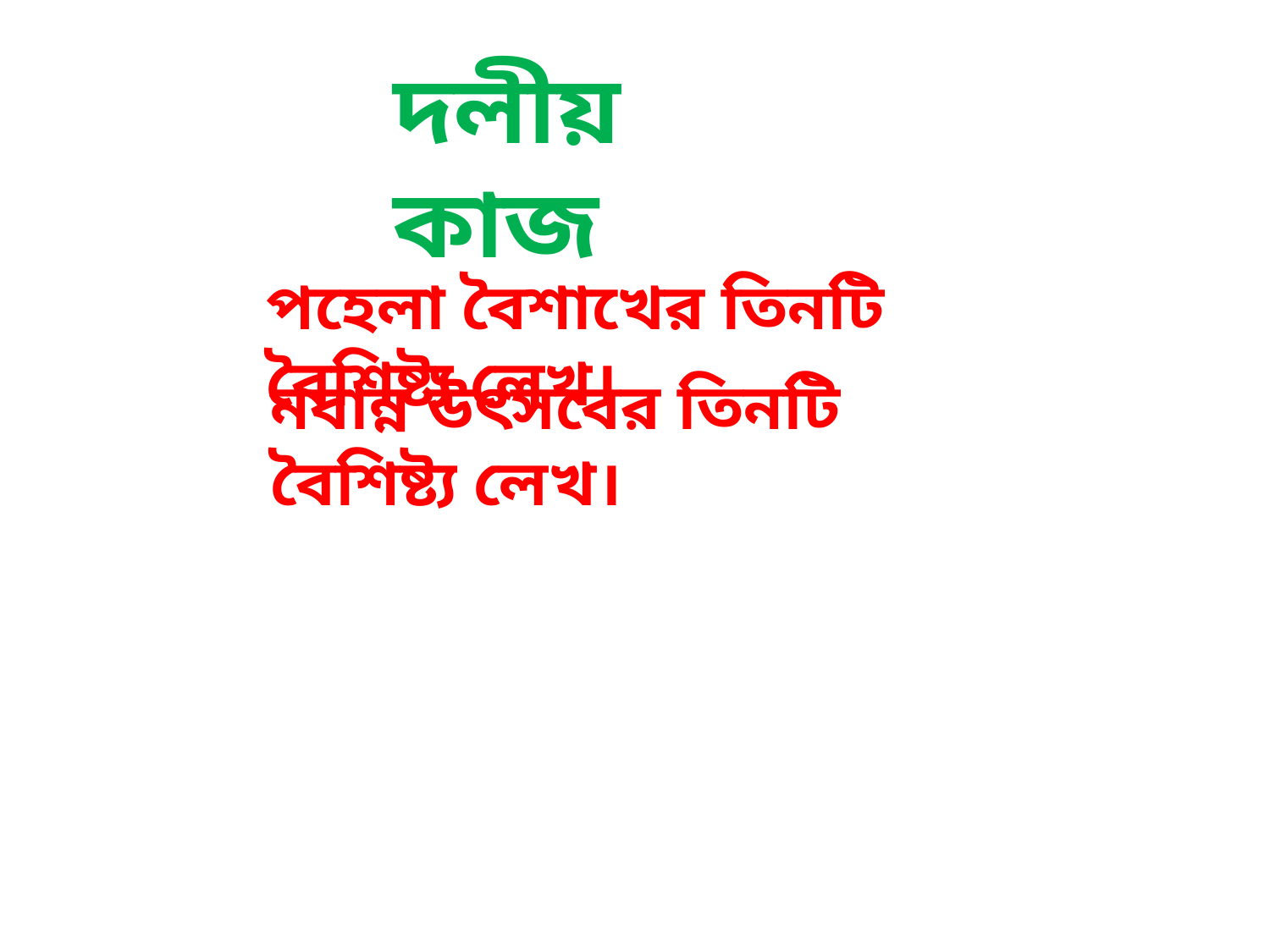

দলীয় কাজ
পহেলা বৈশাখের তিনটি বৈশিষ্ট্য লেখ।
নবান্ন উৎসবের তিনটি বৈশিষ্ট্য লেখ।